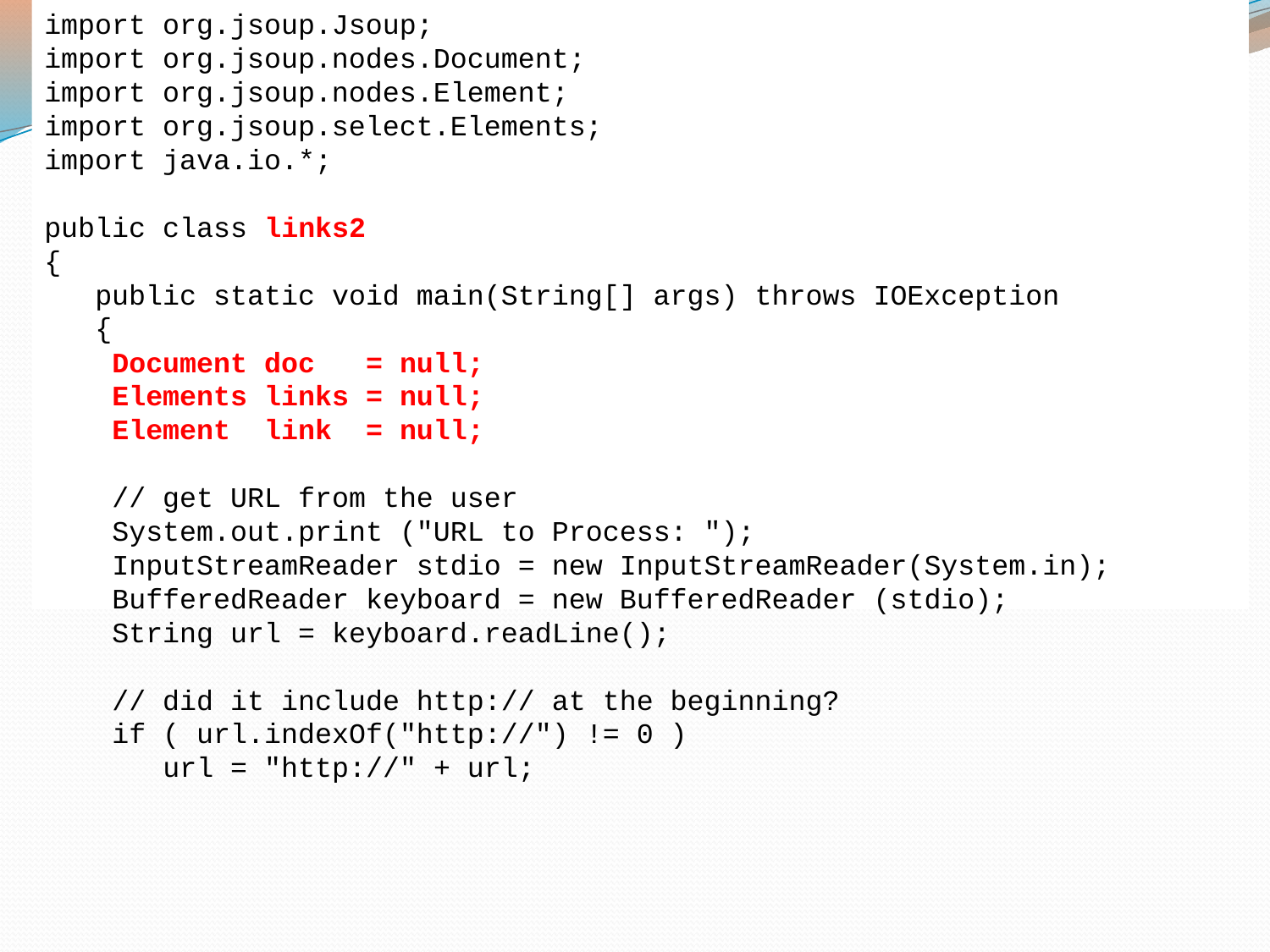

import org.jsoup.Jsoup;
import org.jsoup.nodes.Document;
import org.jsoup.nodes.Element;
import org.jsoup.select.Elements;
import java.io.*;

public class links2
{
   public static void main(String[] args) throws IOException
   {
    Document doc   = null;
    Elements links = null;
    Element  link  = null;

    // get URL from the user
    System.out.print ("URL to Process: ");
    InputStreamReader stdio = new InputStreamReader(System.in);
    BufferedReader keyboard = new BufferedReader (stdio);
    String url = keyboard.readLine();

    // did it include http:// at the beginning?
    if ( url.indexOf("http://") != 0 )
       url = "http://" + url;